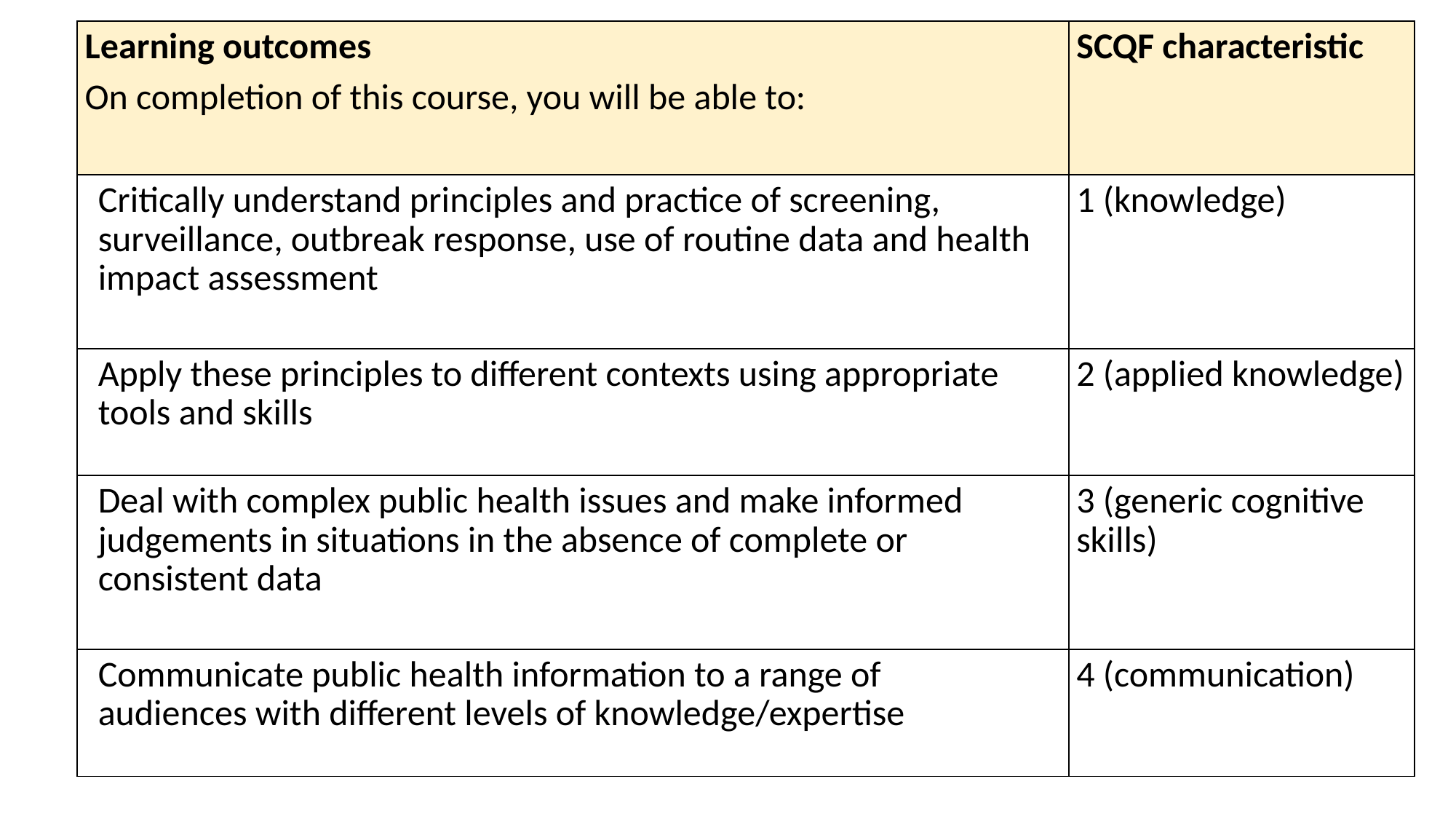

| Learning outcomes On completion of this course, you will be able to: | SCQF characteristic |
| --- | --- |
| Critically understand principles and practice of screening, surveillance, outbreak response, use of routine data and health impact assessment | 1 (knowledge) |
| Apply these principles to different contexts using appropriate tools and skills | 2 (applied knowledge) |
| Deal with complex public health issues and make informed judgements in situations in the absence of complete or consistent data | 3 (generic cognitive skills) |
| Communicate public health information to a range of audiences with different levels of knowledge/expertise | 4 (communication) |